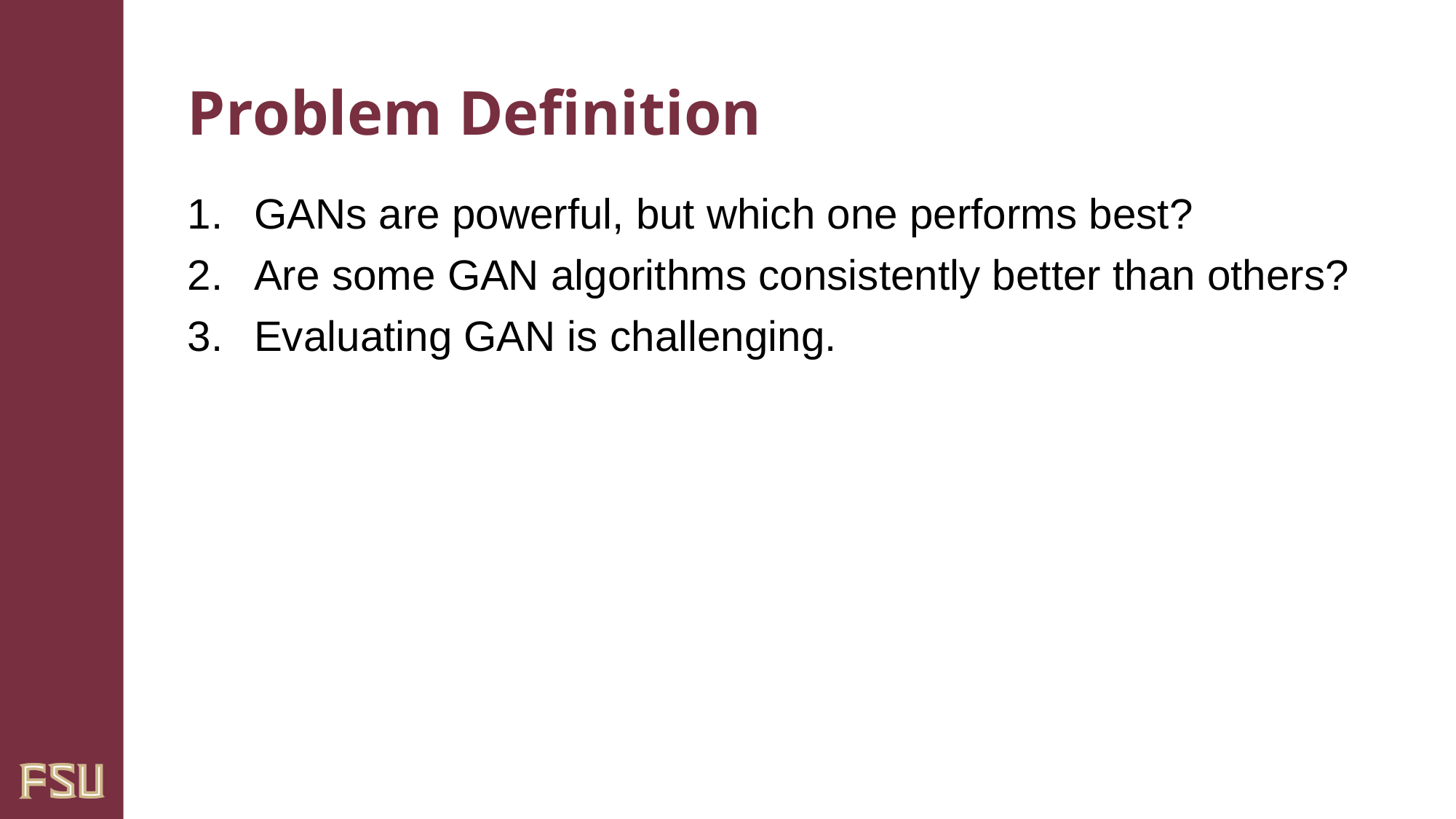

# Problem Definition
 GANs are powerful, but which one performs best?
 Are some GAN algorithms consistently better than others?
 Evaluating GAN is challenging.